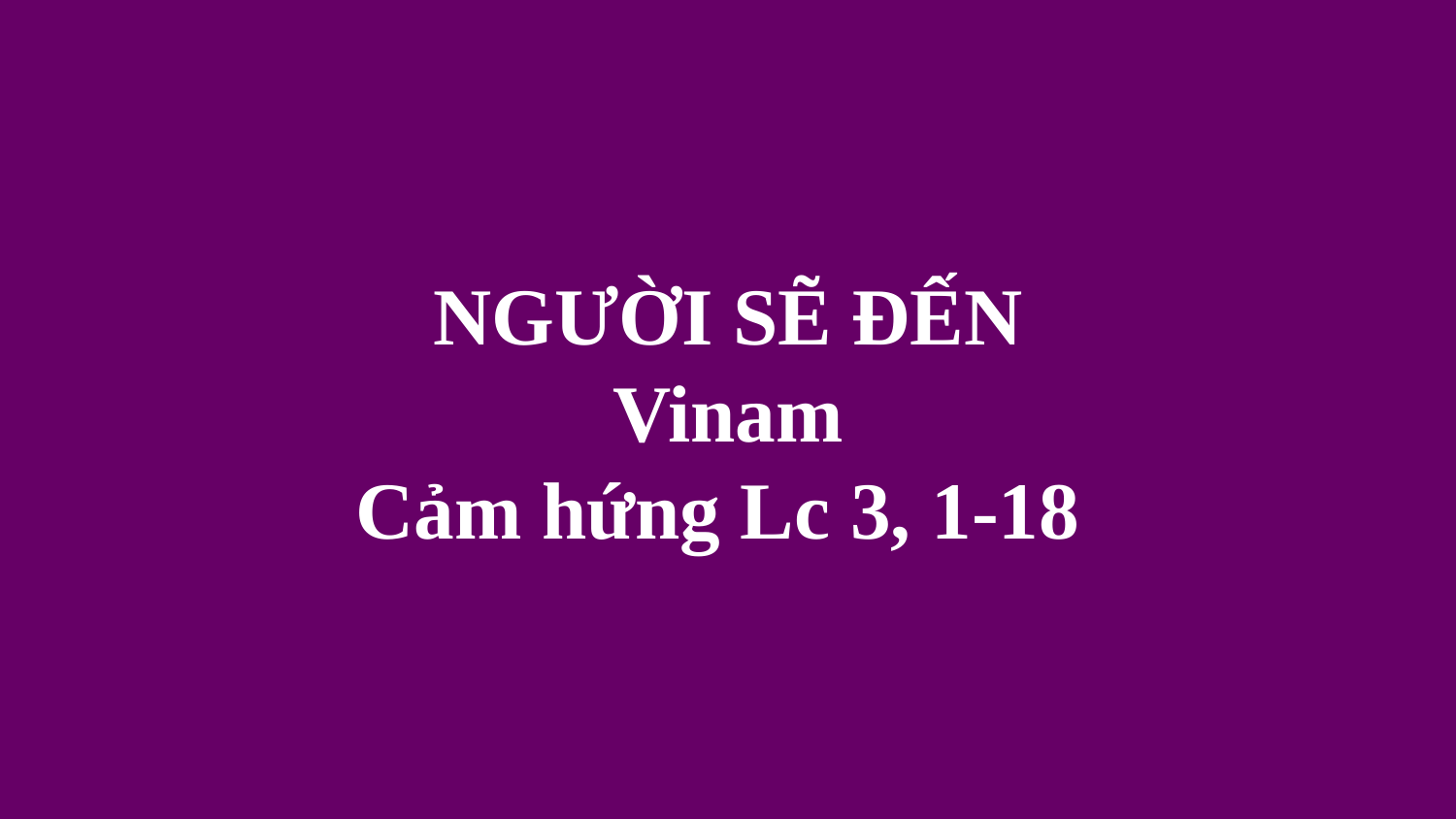

# NGƯỜI SẼ ĐẾN Vinam Cảm hứng Lc 3, 1-18